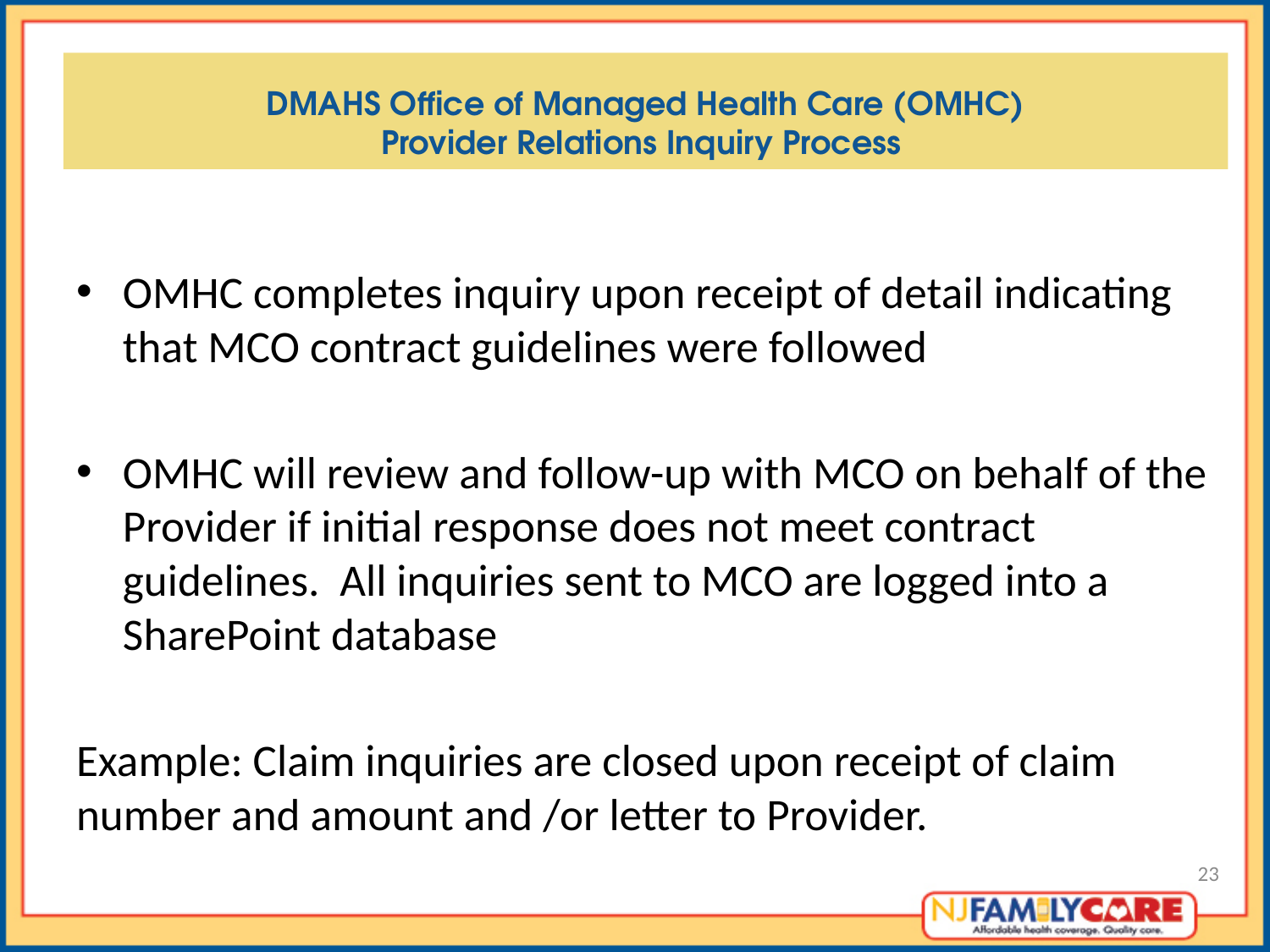

#

DMAHS Office of Managed Health Care (OMHC)
Provider Relations Inquiry Process

OMHC completes inquiry upon receipt of detail indicating that MCO contract guidelines were followed

OMHC will review and follow-up with MCO on behalf of the Provider if initial response does not meet contract guidelines.  All inquiries sent to MCO are logged into a SharePoint database

Example: Claim inquiries are closed upon receipt of claim number and amount and /or letter to Provider.

23